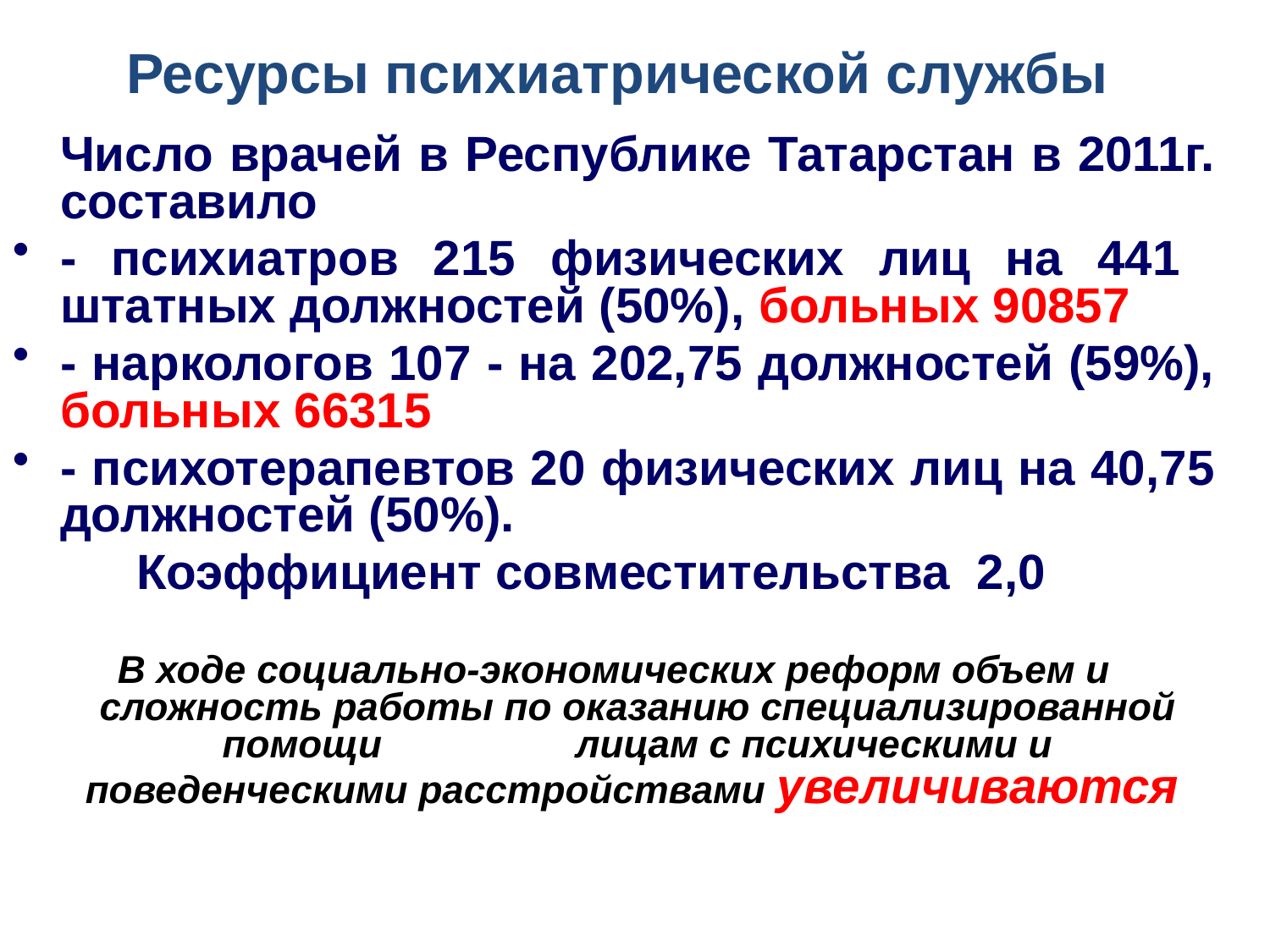

Ресурсы психиатрической службы
	Число врачей в Республике Татарстан в 2011г. составило
- психиатров 215 физических лиц на 441  штатных должностей (50%), больных 90857
- наркологов 107 - на 202,75 должностей (59%), больных 66315
- психотерапевтов 20 физических лиц на 40,75 должностей (50%).
         Коэффициент совместительства  2,0

В ходе социально-экономических реформ объем и сложность работы по оказанию специализированной помощи                  лицам с психическими и поведенческими расстройствами увеличиваются